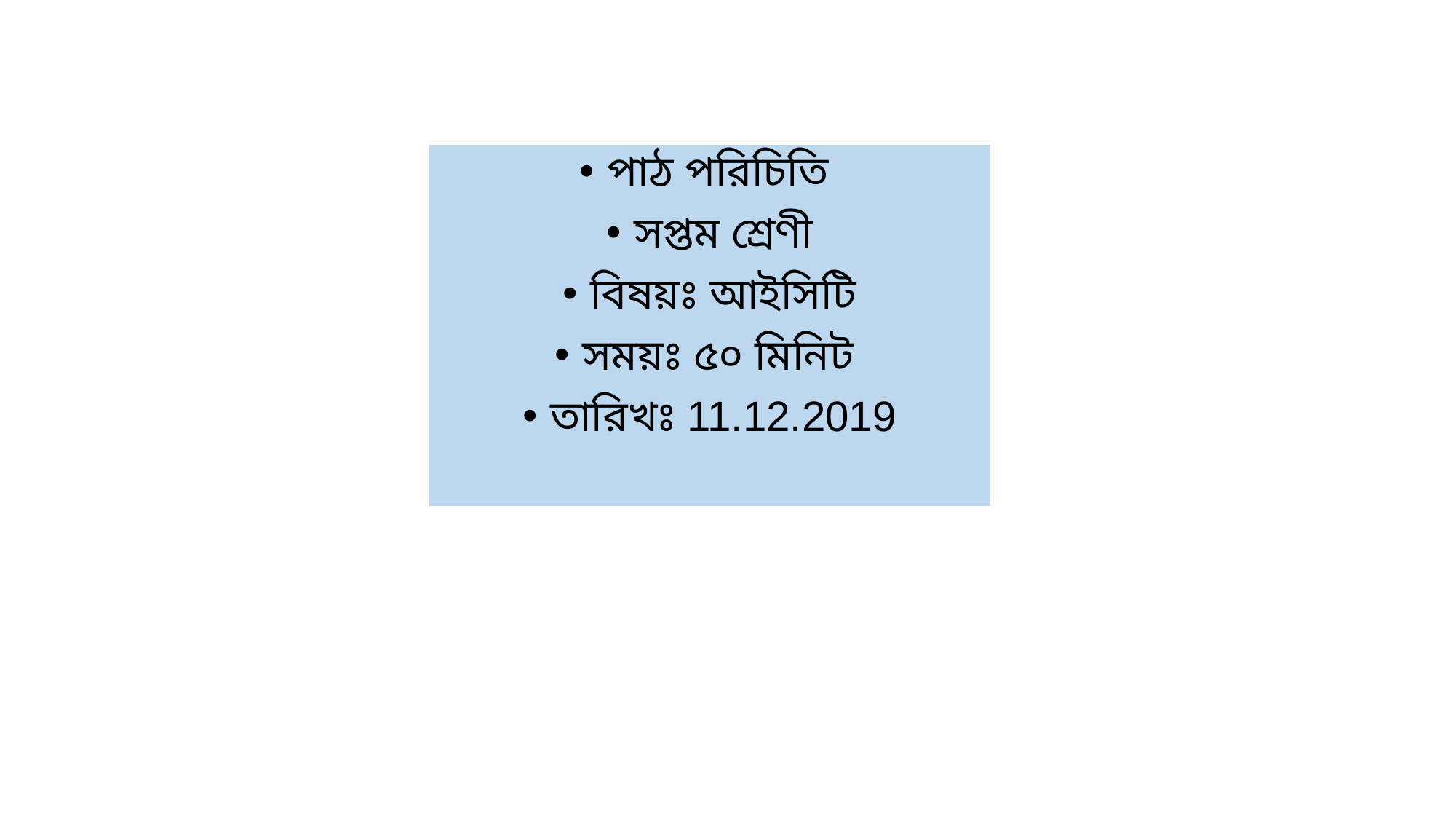

পাঠ পরিচিতি
সপ্তম শ্রেণী
বিষয়ঃ আইসিটি
সময়ঃ ৫০ মিনিট
তারিখঃ 11.12.2019